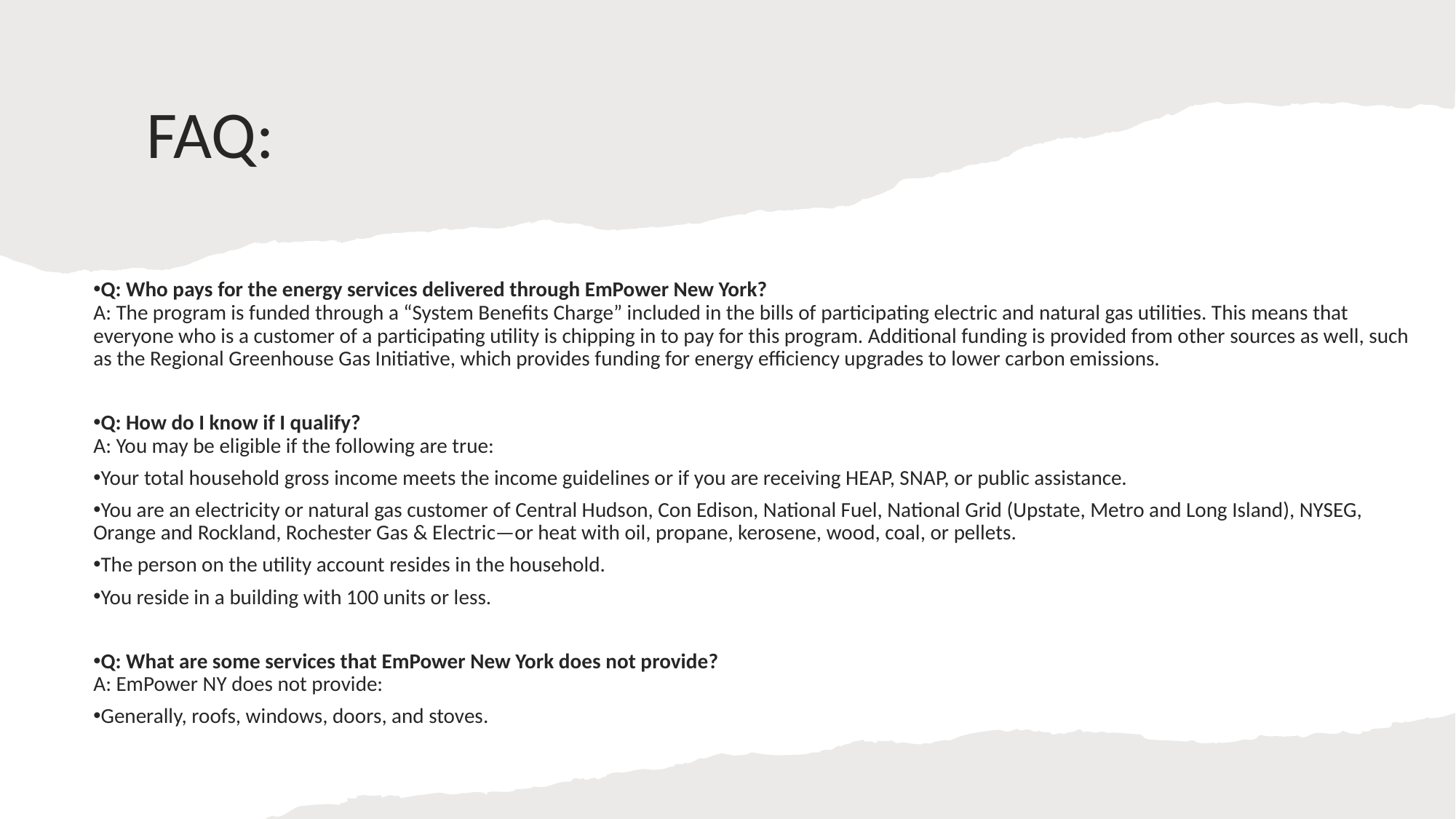

FAQ:
Q: Who pays for the energy services delivered through EmPower New York?
A: The program is funded through a “System Benefits Charge” included in the bills of participating electric and natural gas utilities. This means that everyone who is a customer of a participating utility is chipping in to pay for this program. Additional funding is provided from other sources as well, such as the Regional Greenhouse Gas Initiative, which provides funding for energy efficiency upgrades to lower carbon emissions.

Q: How do I know if I qualify?
A: You may be eligible if the following are true:
Your total household gross income meets the income guidelines or if you are receiving HEAP, SNAP, or public assistance.
You are an electricity or natural gas customer of Central Hudson, Con Edison, National Fuel, National Grid (Upstate, Metro and Long Island), NYSEG, Orange and Rockland, Rochester Gas & Electric—or heat with oil, propane, kerosene, wood, coal, or pellets.
The person on the utility account resides in the household.
You reside in a building with 100 units or less.

Q: What are some services that EmPower New York does not provide?
A: EmPower NY does not provide:
Generally, roofs, windows, doors, and stoves.